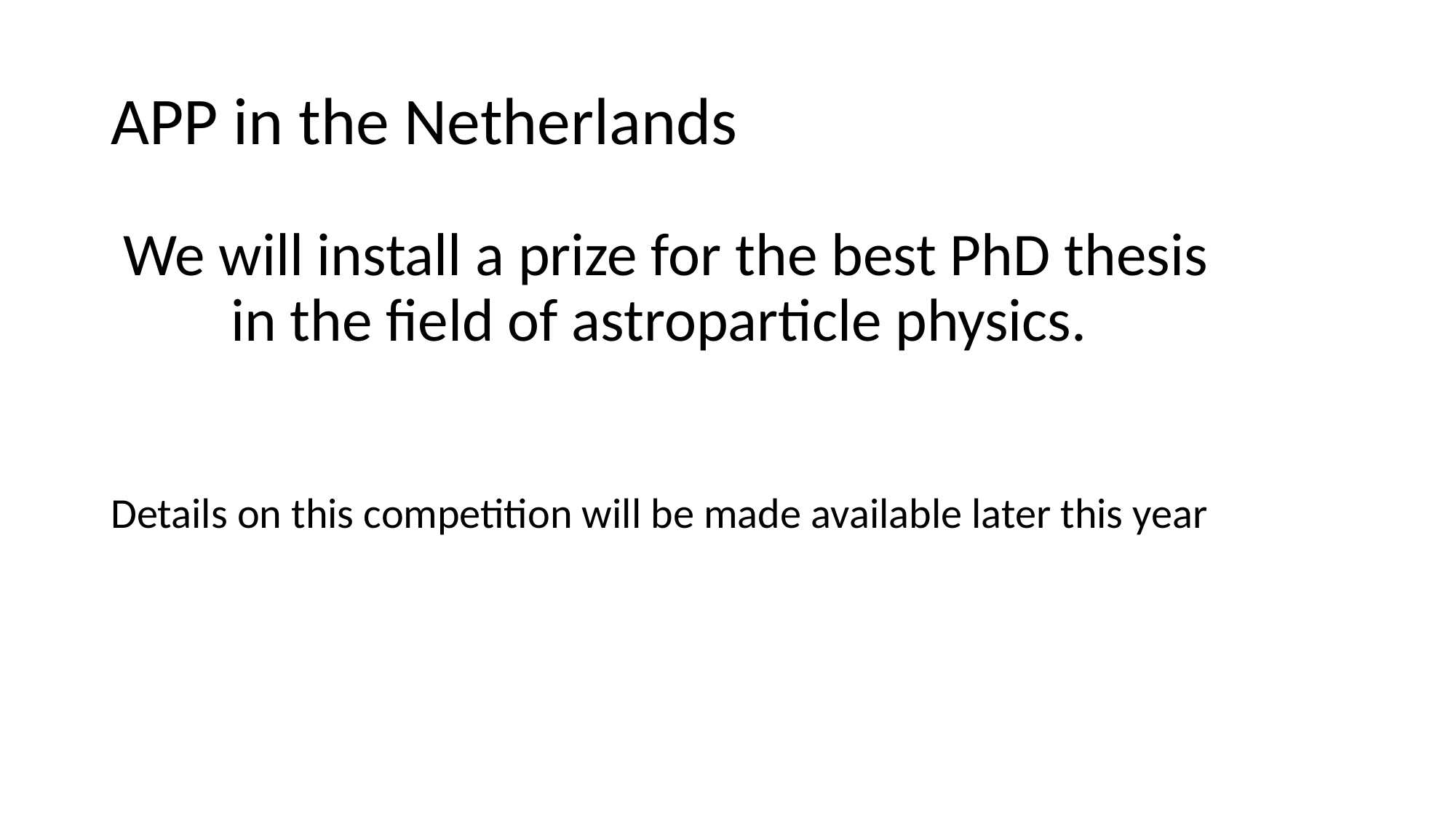

# APP in the Netherlands
We will install a prize for the best PhD thesis in the field of astroparticle physics.

Details on this competition will be made available later this year